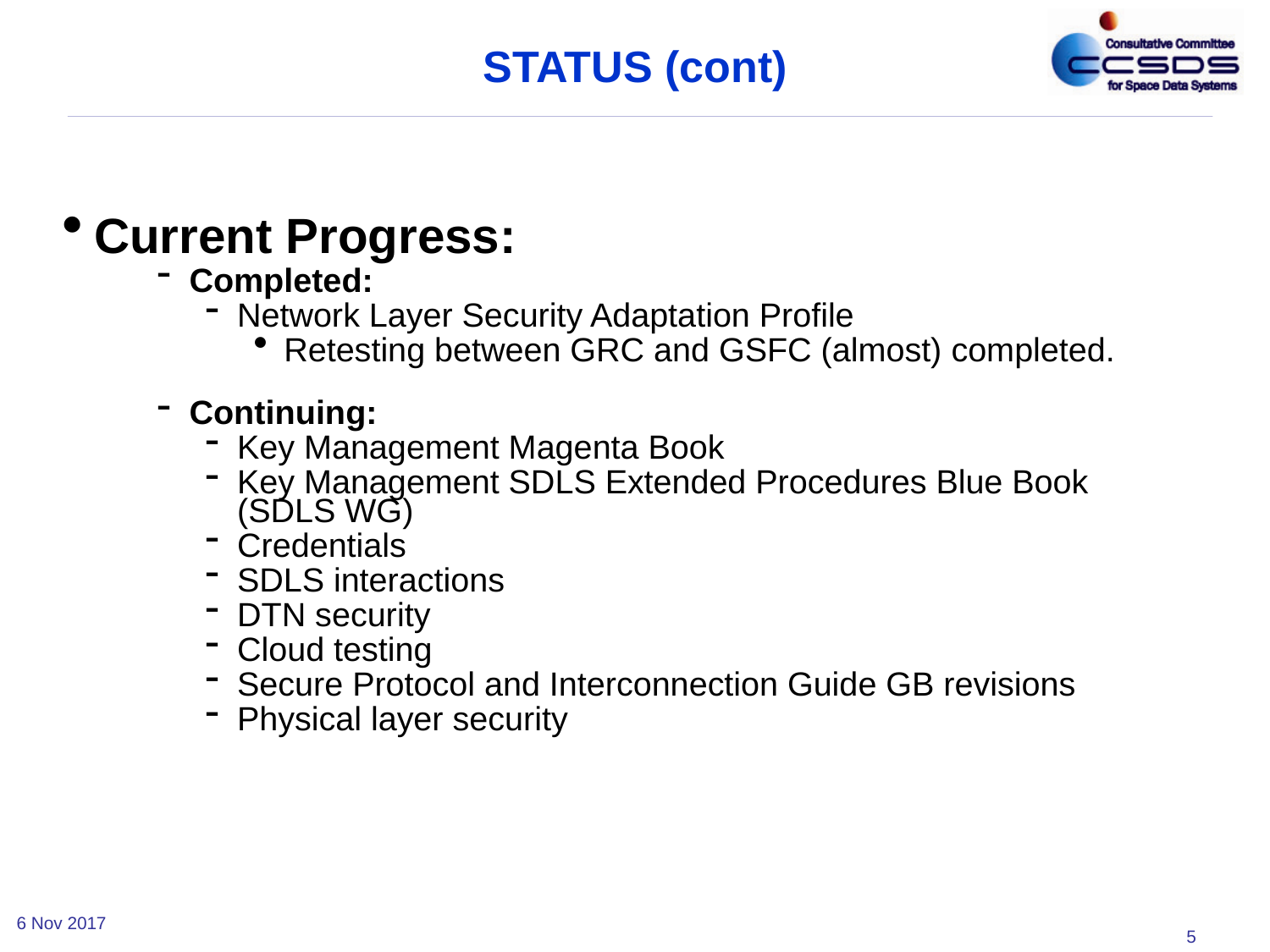

# STATUS (cont)
Current Progress:
Completed:
Network Layer Security Adaptation Profile
Retesting between GRC and GSFC (almost) completed.
Continuing:
Key Management Magenta Book
Key Management SDLS Extended Procedures Blue Book (SDLS WG)
Credentials
SDLS interactions
DTN security
Cloud testing
Secure Protocol and Interconnection Guide GB revisions
Physical layer security

6 Nov 2017